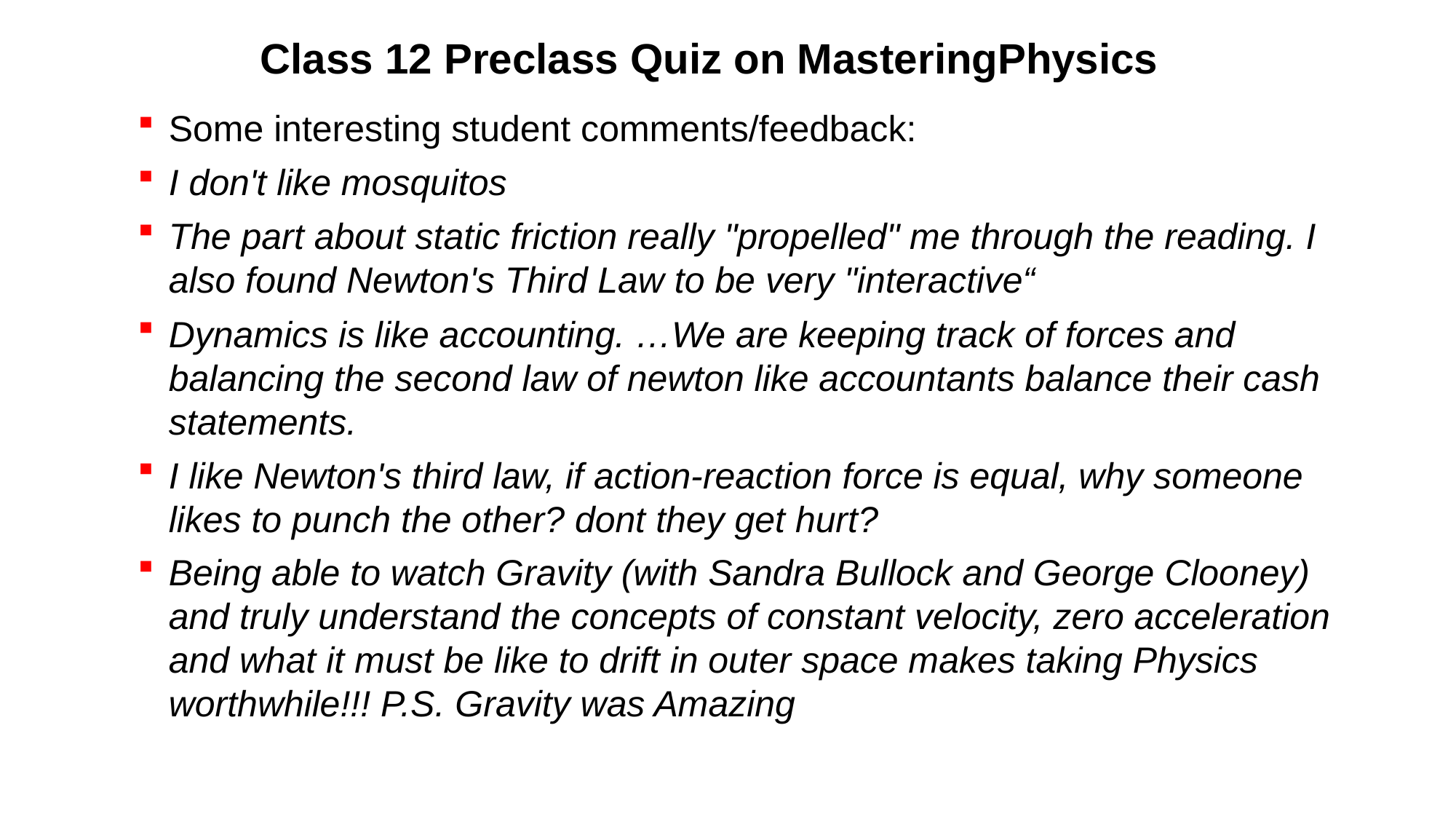

# Class 12 Preclass Quiz on MasteringPhysics
Some interesting student comments/feedback:
I don't like mosquitos
The part about static friction really "propelled" me through the reading. I also found Newton's Third Law to be very "interactive“
Dynamics is like accounting. …We are keeping track of forces and balancing the second law of newton like accountants balance their cash statements.
I like Newton's third law, if action-reaction force is equal, why someone likes to punch the other? dont they get hurt?
Being able to watch Gravity (with Sandra Bullock and George Clooney) and truly understand the concepts of constant velocity, zero acceleration and what it must be like to drift in outer space makes taking Physics worthwhile!!! P.S. Gravity was Amazing